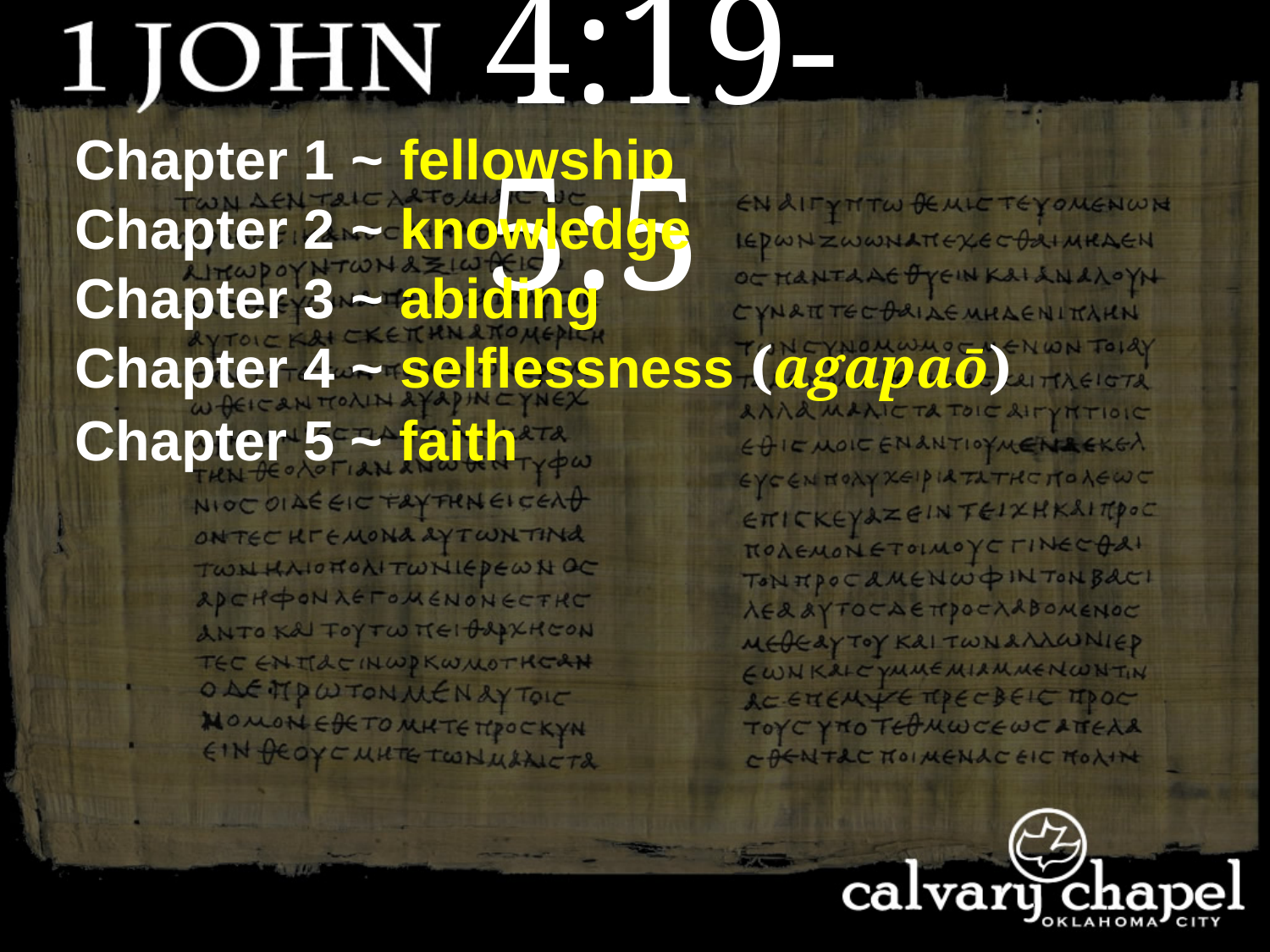

4:19-5:5
Chapter 1 ~ fellowship
Chapter 2 ~ knowledge
Chapter 3 ~ abiding
Chapter 4 ~ selflessness (agapaō)
Chapter 5 ~ faith